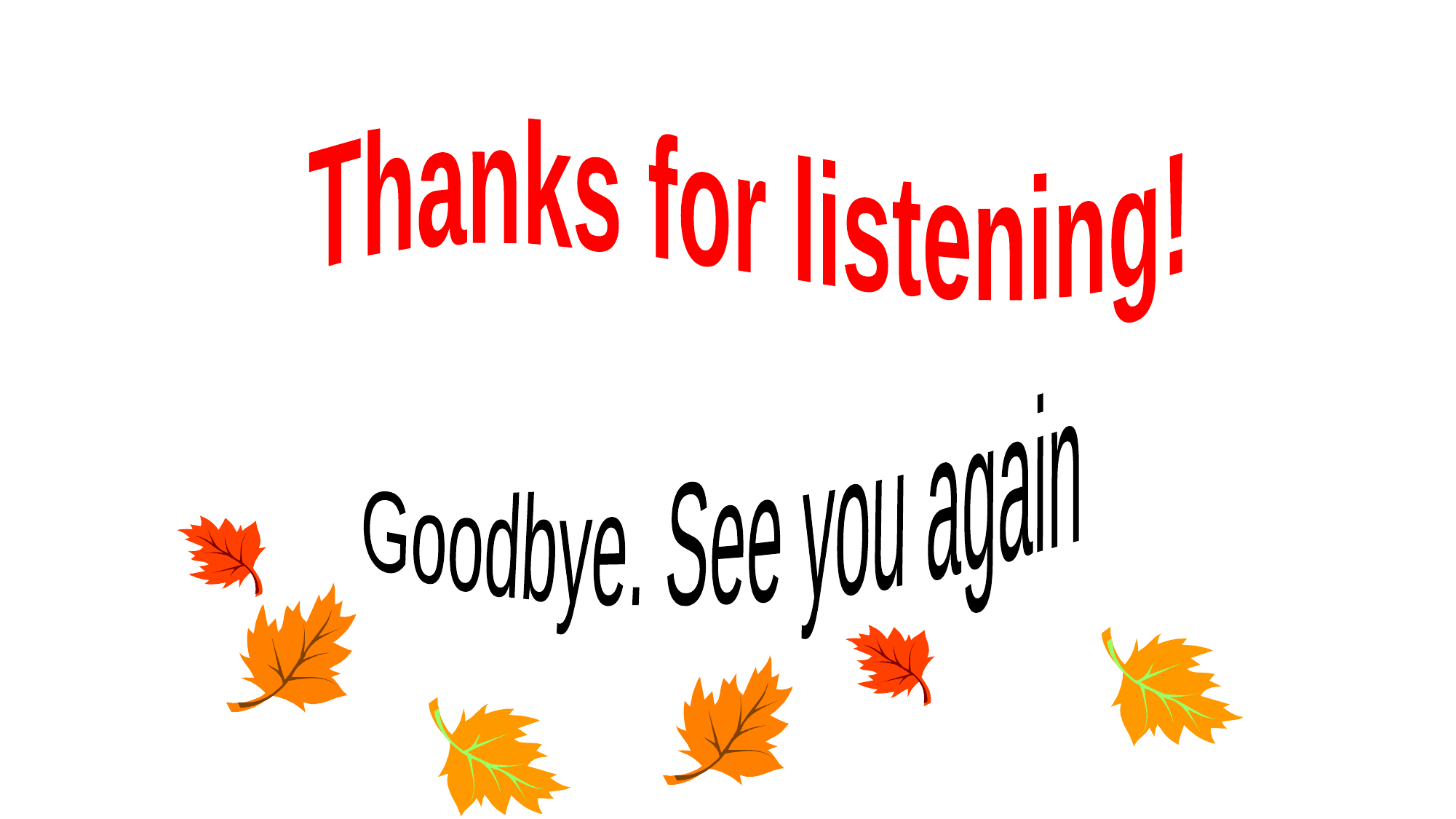

Thanks for listening!
Goodbye. See you again